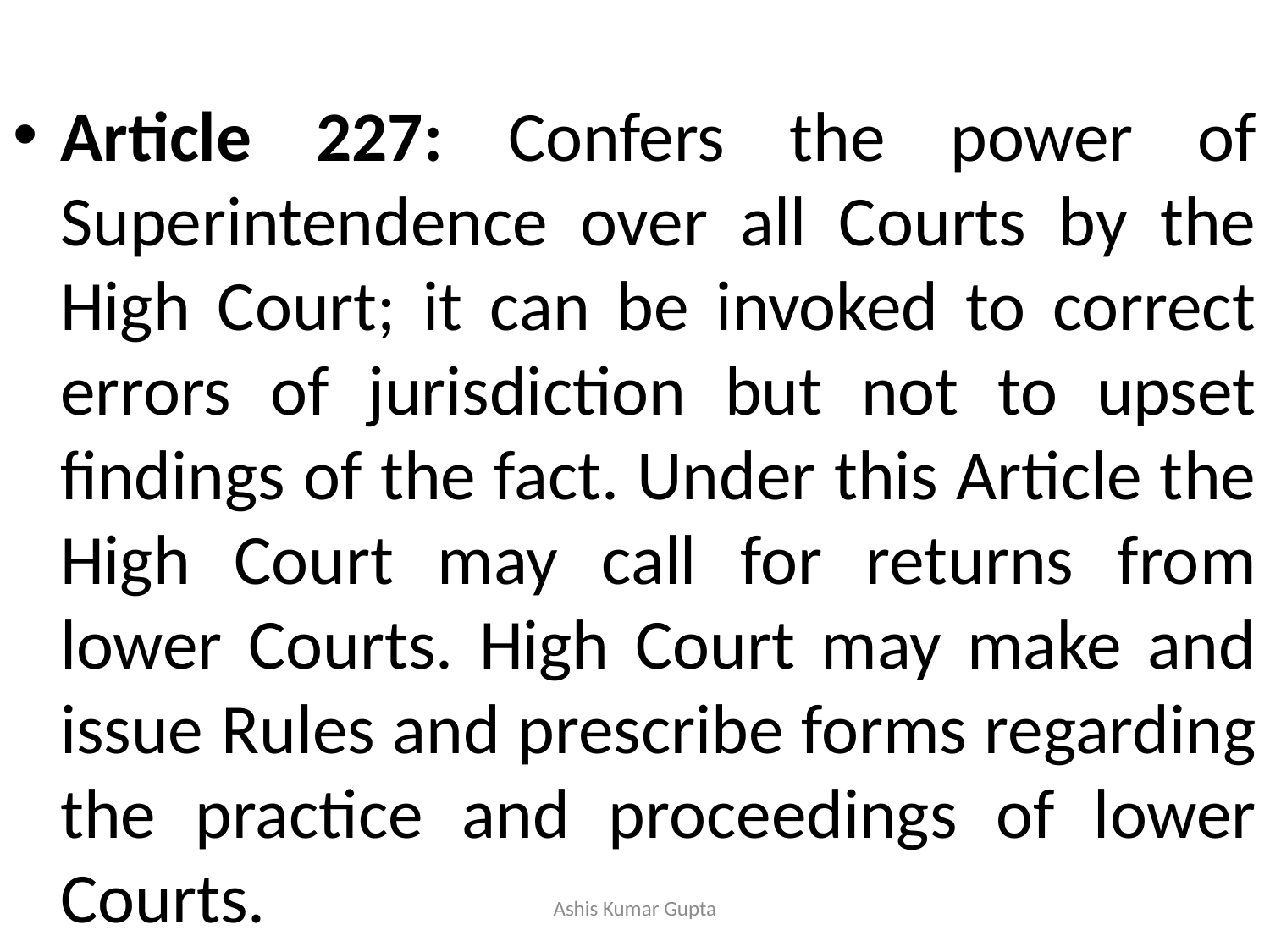

#
Article 227: Confers the power of Superintendence over all Courts by the High Court; it can be invoked to correct errors of jurisdiction but not to upset findings of the fact. Under this Article the High Court may call for returns from lower Courts. High Court may make and issue Rules and prescribe forms regarding the practice and proceedings of lower Courts.
Ashis Kumar Gupta